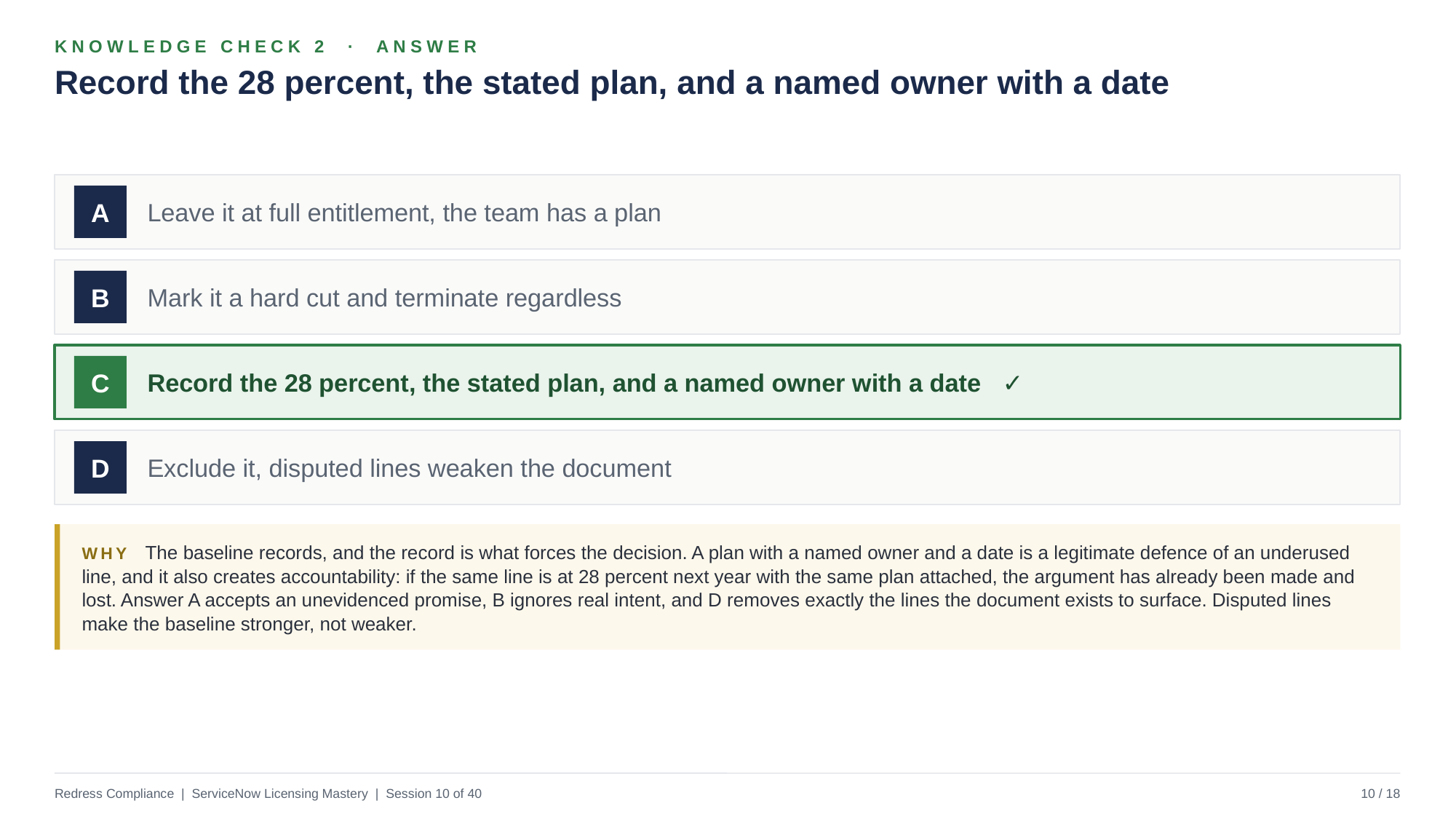

KNOWLEDGE CHECK 2  ·  ANSWER
Record the 28 percent, the stated plan, and a named owner with a date

Leave it at full entitlement, the team has a plan

A

Mark it a hard cut and terminate regardless

B

Record the 28 percent, the stated plan, and a named owner with a date   ✓

C

Exclude it, disputed lines weaken the document

D

WHY  The baseline records, and the record is what forces the decision. A plan with a named owner and a date is a legitimate defence of an underused line, and it also creates accountability: if the same line is at 28 percent next year with the same plan attached, the argument has already been made and lost. Answer A accepts an unevidenced promise, B ignores real intent, and D removes exactly the lines the document exists to surface. Disputed lines make the baseline stronger, not weaker.

Redress Compliance  |  ServiceNow Licensing Mastery  |  Session 10 of 40
10 / 18